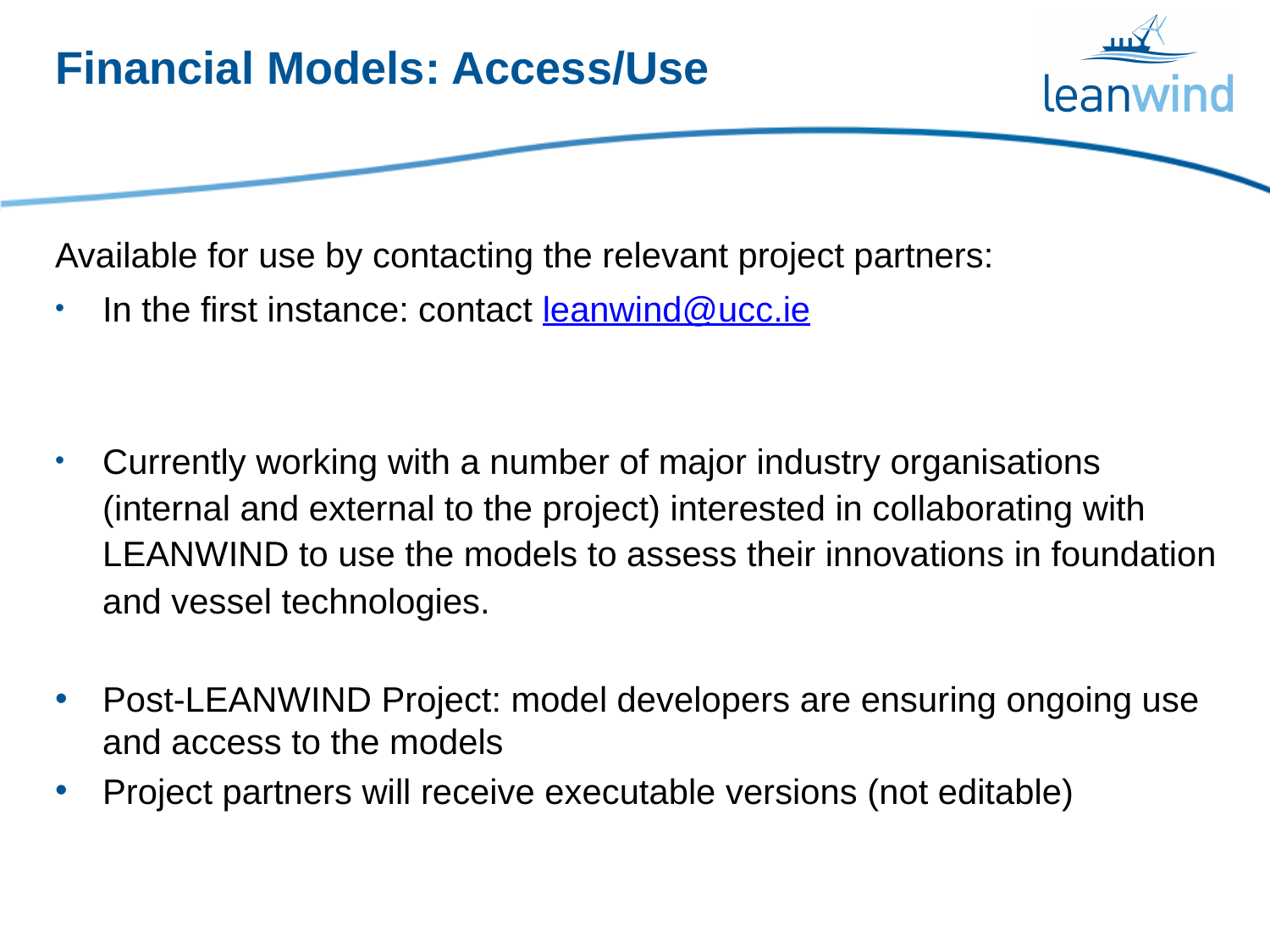

# Financial Models: Access/Use
Available for use by contacting the relevant project partners:
In the first instance: contact leanwind@ucc.ie

Currently working with a number of major industry organisations (internal and external to the project) interested in collaborating with LEANWIND to use the models to assess their innovations in foundation and vessel technologies.

Post-LEANWIND Project: model developers are ensuring ongoing use and access to the models
Project partners will receive executable versions (not editable)